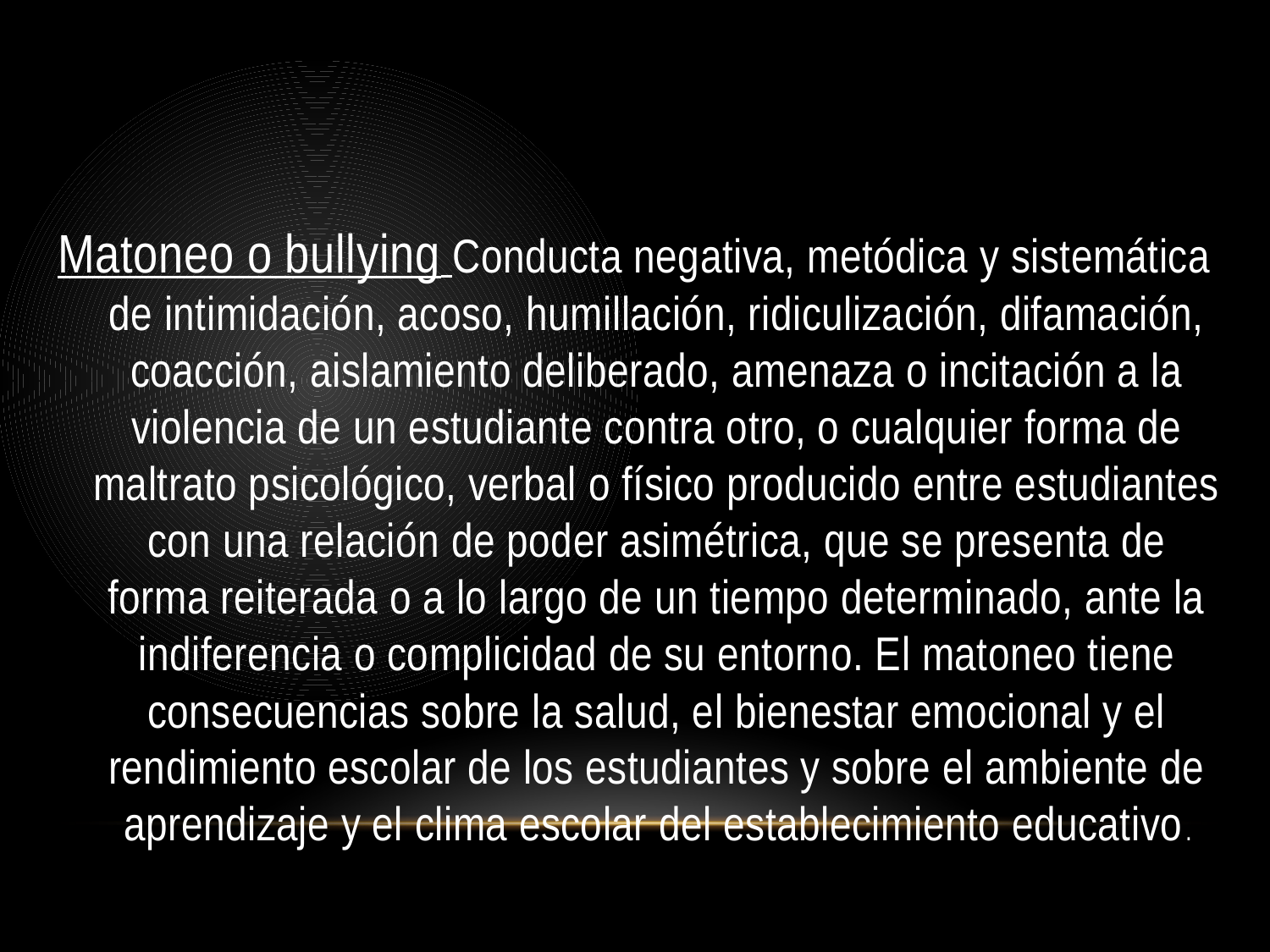

Matoneo o bullying Conducta negativa, metódica y sistemática de intimidación, acoso, humillación, ridiculización, difamación, coacción, aislamiento deliberado, amenaza o incitación a la violencia de un estudiante contra otro, o cualquier forma de maltrato psicológico, verbal o físico producido entre estudiantes con una relación de poder asimétrica, que se presenta de forma reiterada o a lo largo de un tiempo determinado, ante la indiferencia o complicidad de su entorno. El matoneo tiene consecuencias sobre la salud, el bienestar emocional y el rendimiento escolar de los estudiantes y sobre el ambiente de aprendizaje y el clima escolar del establecimiento educativo.